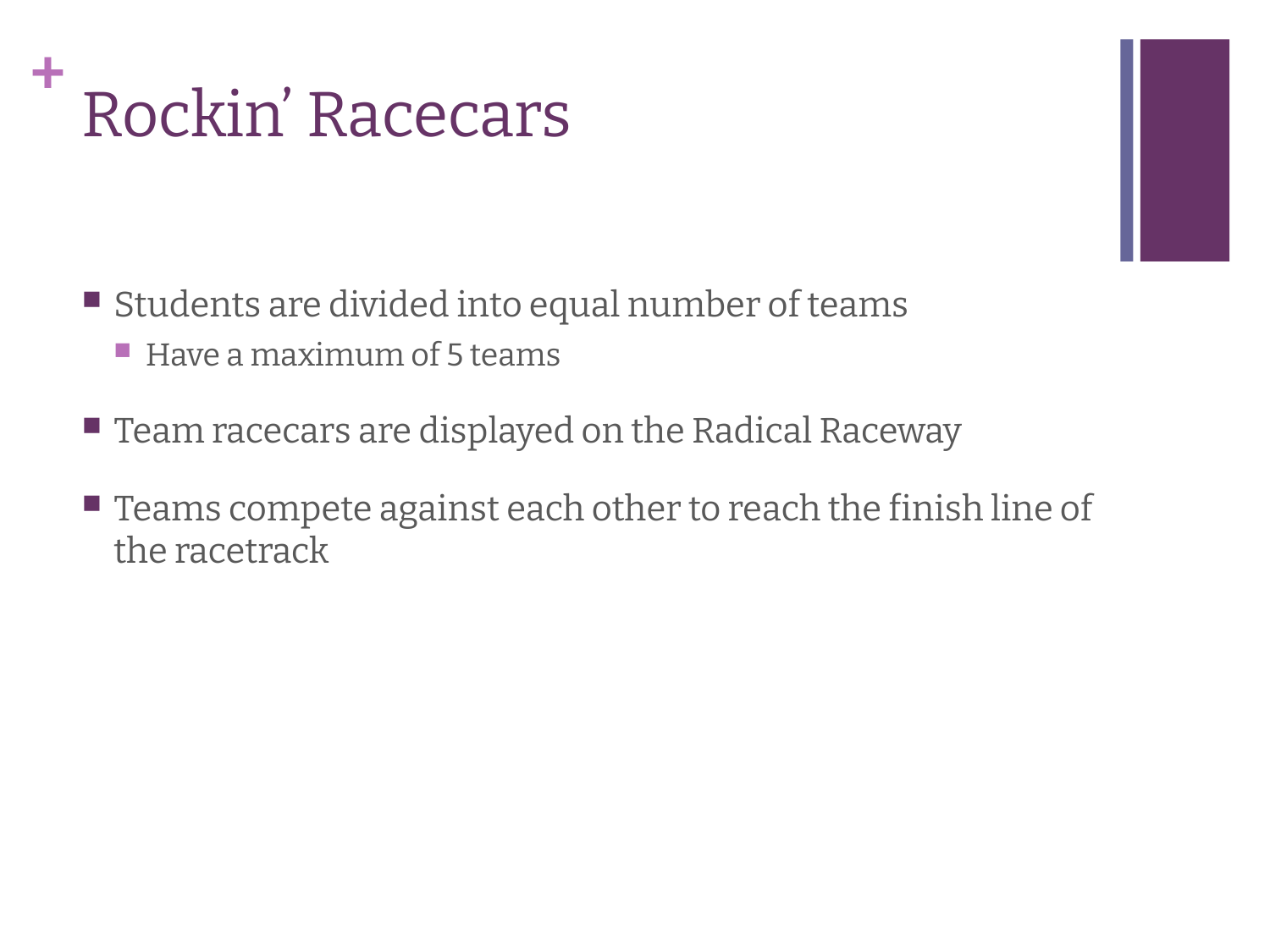

# Rockin’ Racecars
Students are divided into equal number of teams
Have a maximum of 5 teams
Team racecars are displayed on the Radical Raceway
Teams compete against each other to reach the finish line of the racetrack